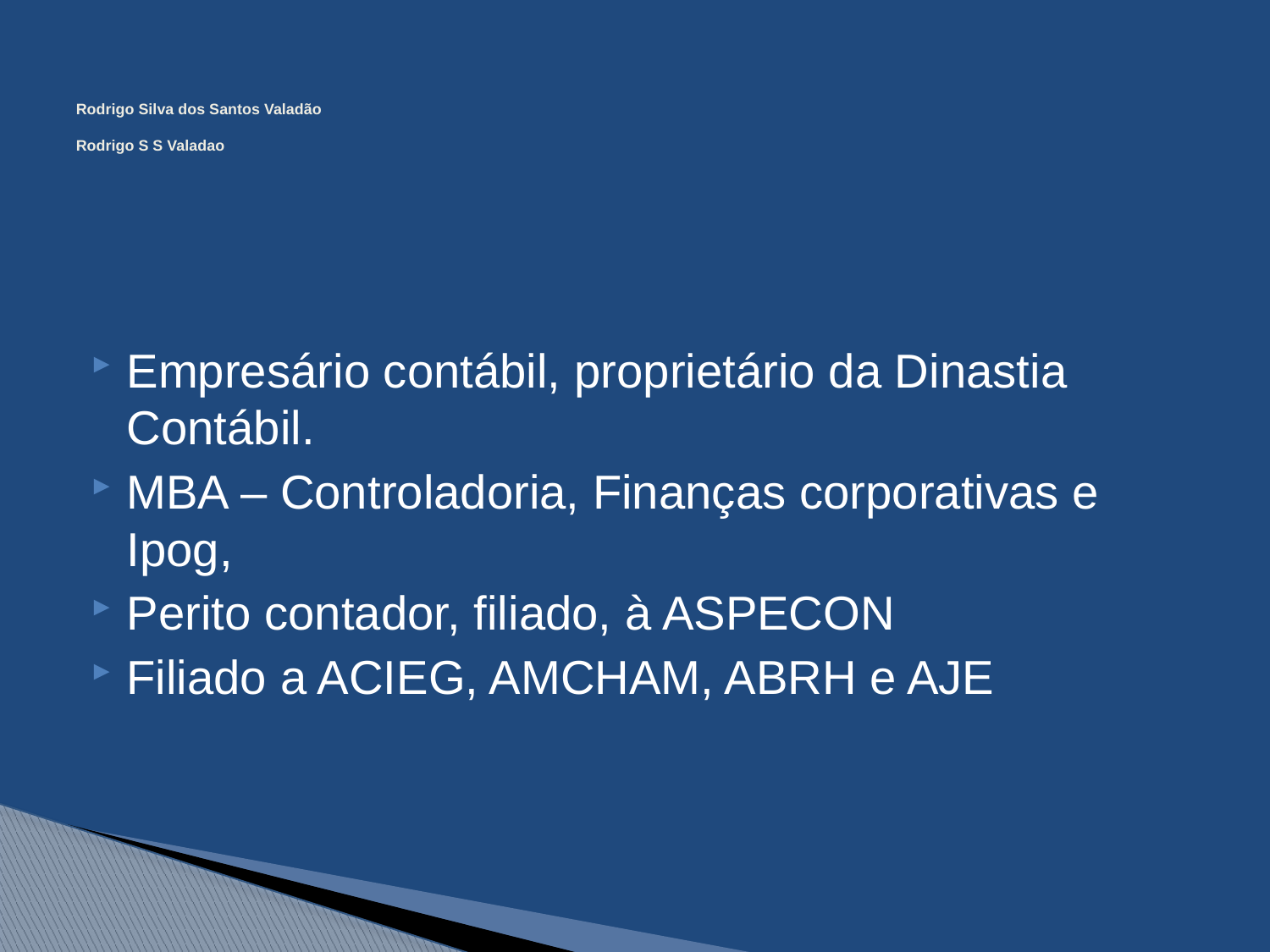

# Rodrigo Silva dos Santos Valadão Rodrigo S S Valadao

Empresário contábil, proprietário da Dinastia Contábil.
MBA – Controladoria, Finanças corporativas e Ipog,
Perito contador, filiado, à ASPECON
Filiado a ACIEG, AMCHAM, ABRH e AJE